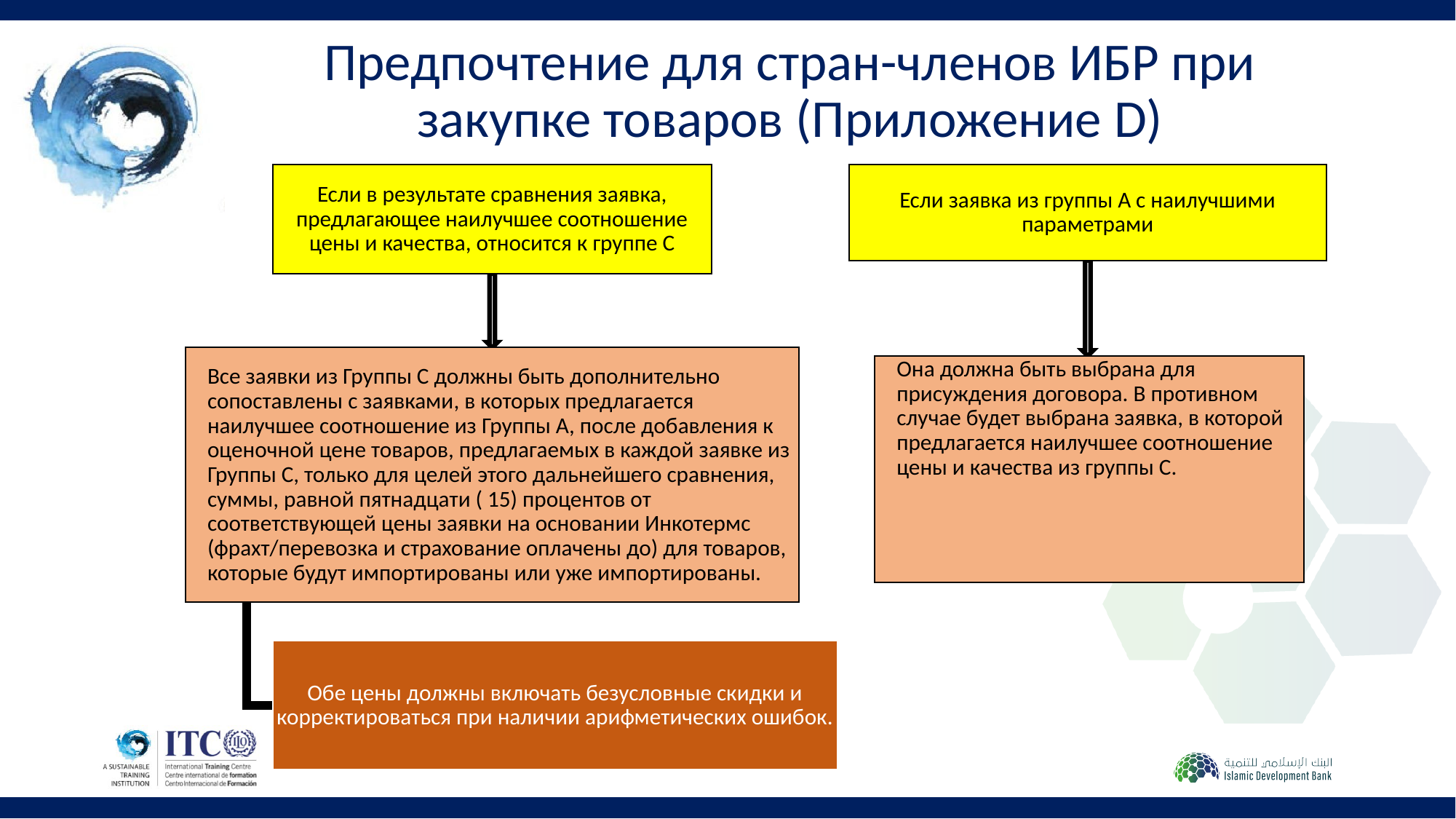

# Предпочтение для стран-членов ИБР при закупке товаров (Приложение D)
Если в результате сравнения заявка, предлагающее наилучшее соотношение цены и качества, относится к группе C
Все заявки из Группы C должны быть дополнительно сопоставлены с заявками, в которых предлагается наилучшее соотношение из Группы A, после добавления к оценочной цене товаров, предлагаемых в каждой заявке из Группы C, только для целей этого дальнейшего сравнения, суммы, равной пятнадцати ( 15) процентов от соответствующей цены заявки на основании Инкотермс (фрахт/перевозка и страхование оплачены до) для товаров, которые будут импортированы или уже импортированы.
Обе цены должны включать безусловные скидки и корректироваться при наличии арифметических ошибок.
Если заявка из группы А с наилучшими параметрами
Она должна быть выбрана для присуждения договора. В противном случае будет выбрана заявка, в которой предлагается наилучшее соотношение цены и качества из группы C.